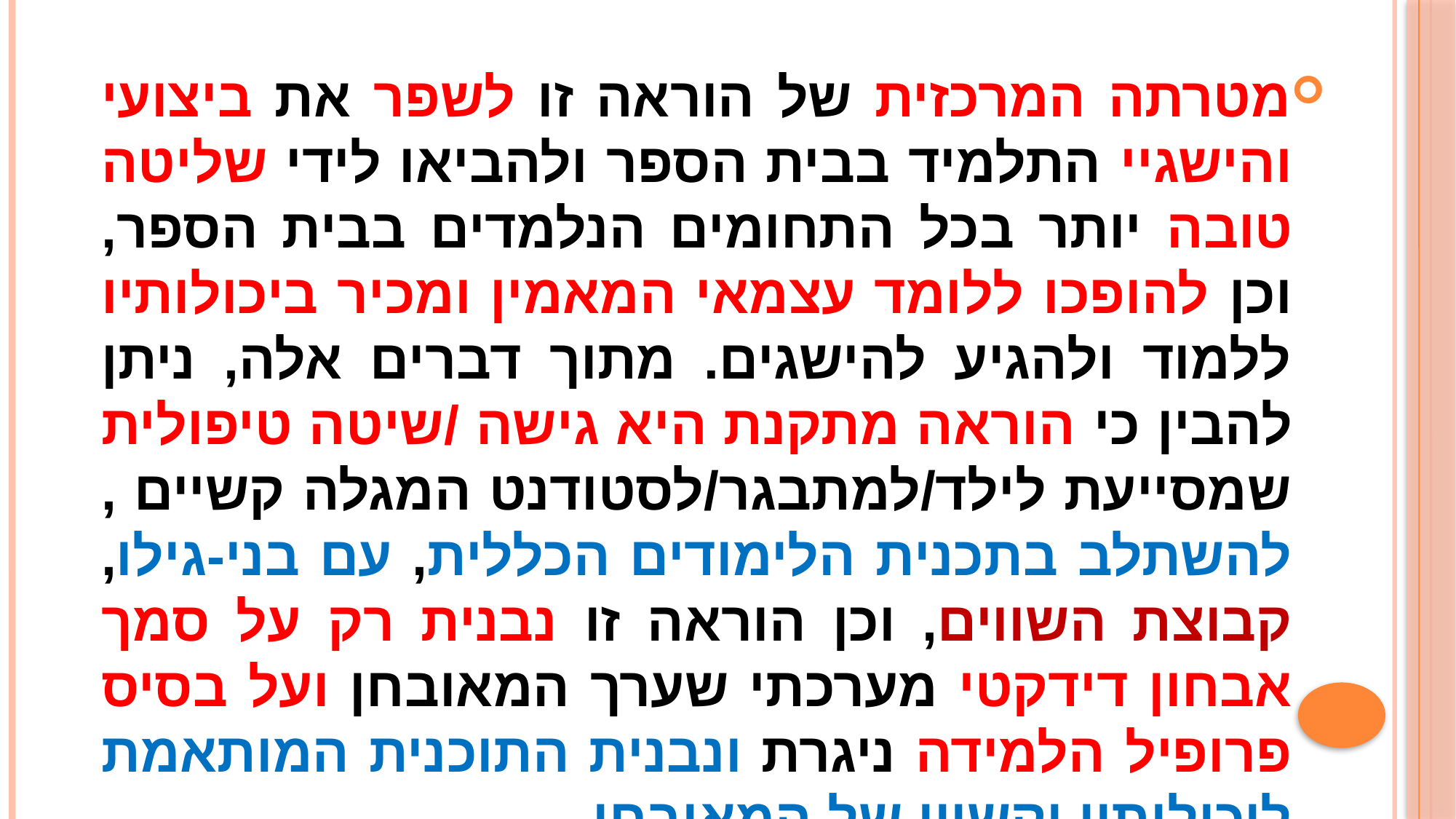

מטרתה המרכזית של הוראה זו לשפר את ביצועי והישגיי התלמיד בבית הספר ולהביאו לידי שליטה טובה יותר בכל התחומים הנלמדים בבית הספר, וכן להופכו ללומד עצמאי המאמין ומכיר ביכולותיו ללמוד ולהגיע להישגים. מתוך דברים אלה, ניתן להבין כי הוראה מתקנת היא גישה /שיטה טיפולית שמסייעת לילד/למתבגר/לסטודנט המגלה קשיים , להשתלב בתכנית הלימודים הכללית, עם בני-גילו, קבוצת השווים, וכן הוראה זו נבנית רק על סמך אבחון דידקטי מערכתי שערך המאובחן ועל בסיס פרופיל הלמידה ניגרת ונבנית התוכנית המותאמת ליכולותיו וקשייו של המאובחן.